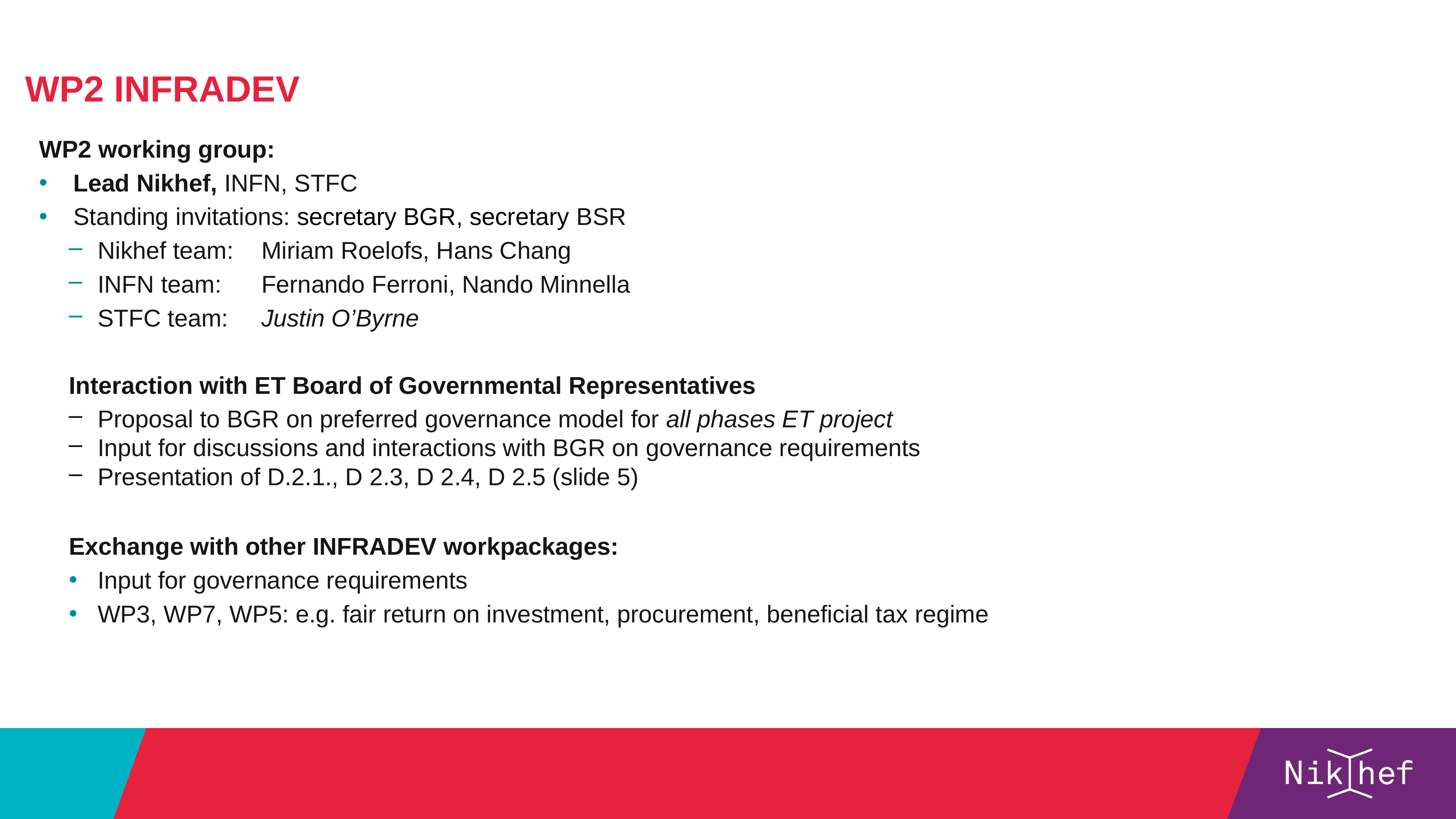

WP2 INFRADEV

WP2 working group:
Lead Nikhef, INFN, STFC
Standing invitations: secretary BGR, secretary BSR
Nikhef team: 	Miriam Roelofs, Hans Chang
INFN team: 	Fernando Ferroni, Nando Minnella
STFC team: 	Justin O’Byrne

Interaction with ET Board of Governmental Representatives
Proposal to BGR on preferred governance model for all phases ET project
Input for discussions and interactions with BGR on governance requirements
Presentation of D.2.1., D 2.3, D 2.4, D 2.5 (slide 5)

Exchange with other INFRADEV workpackages:
Input for governance requirements
WP3, WP7, WP5: e.g. fair return on investment, procurement, beneficial tax regime

#